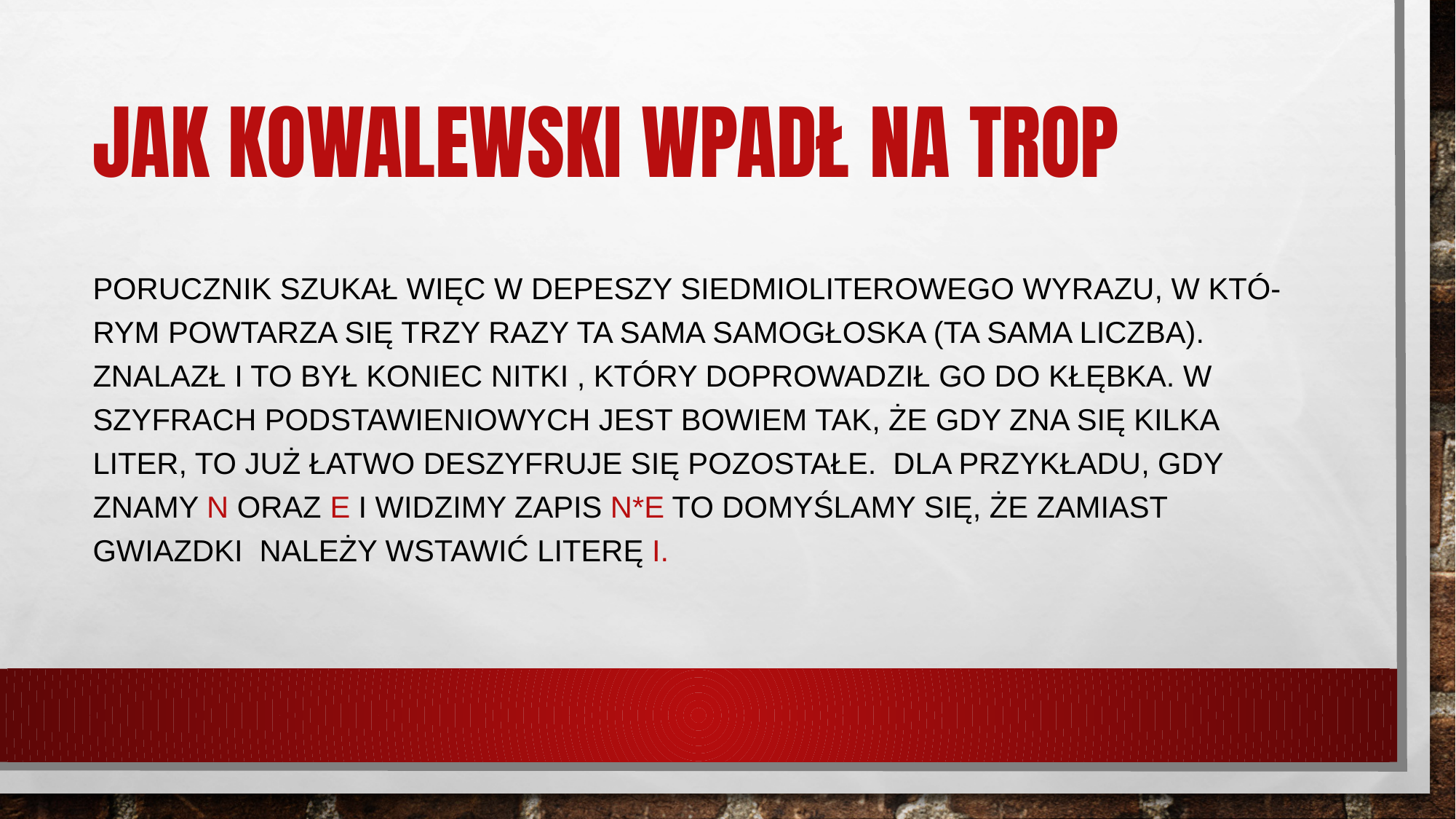

# Jak Kowalewski wpadł na trop
PORUCZNIK SZUKAŁ WIĘC W DEPESZY SIEDMIOLITEROWEGO WYRAZU, W KTÓ-RYM POWTARZA SIĘ TRZY RAZY TA SAMA SAMOGŁOSKA (TA SAMA LICZBA). ZNALAZŁ I TO BYŁ KONIEC NITKI , KTÓRY DOPROWADZIŁ GO DO KŁĘBKA. W szyfrach podstawieniowych jest bowiem tak, że gdy zna się kilka liter, to już łatwo deszyfruje się pozostałe.  Dla przykładu, gdy znamy N oraz E i widzimy zapis N*E to domyślamy się, że zamiast gwiazdki  należy wstawić literę I.